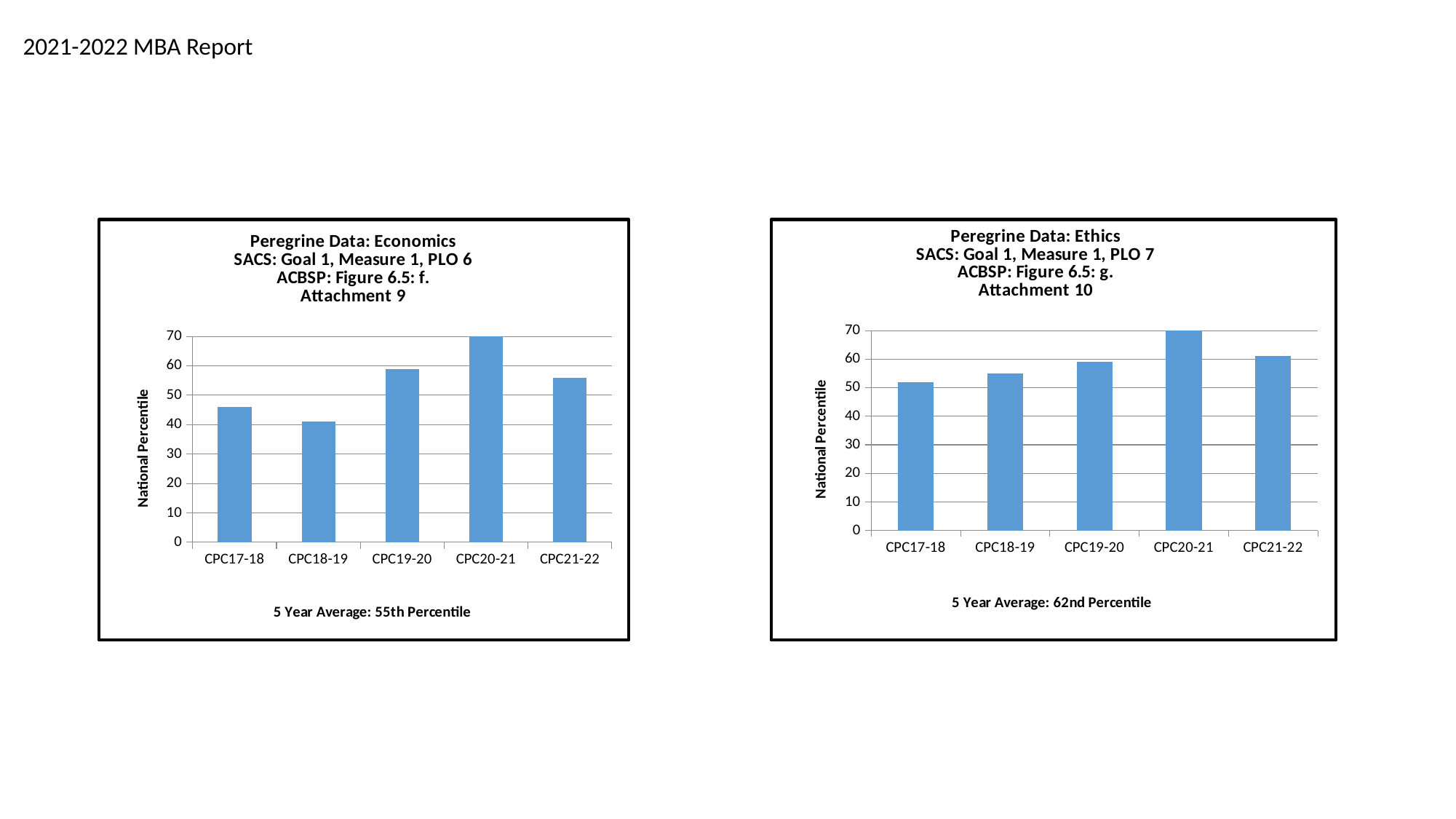

# 2021-2022 MBA Report

### Chart: Peregrine Data: Economics
SACS: Goal 1, Measure 1, PLO 6
ACBSP: Figure 6.5: f.
Attachment 9

| Category | Data Pt |
|---|---|
| CPC17-18 | 46.0 |
| CPC18-19 | 41.0 |
| CPC19-20 | 59.0 |
| CPC20-21 | 74.0 |
| CPC21-22 | 56.0 |

### Chart: Peregrine Data: Ethics
SACS: Goal 1, Measure 1, PLO 7
ACBSP: Figure 6.5: g.
Attachment 10

| Category | Data Pt |
|---|---|
| CPC17-18 | 52.0 |
| CPC18-19 | 55.0 |
| CPC19-20 | 59.0 |
| CPC20-21 | 81.0 |
| CPC21-22 | 61.0 |